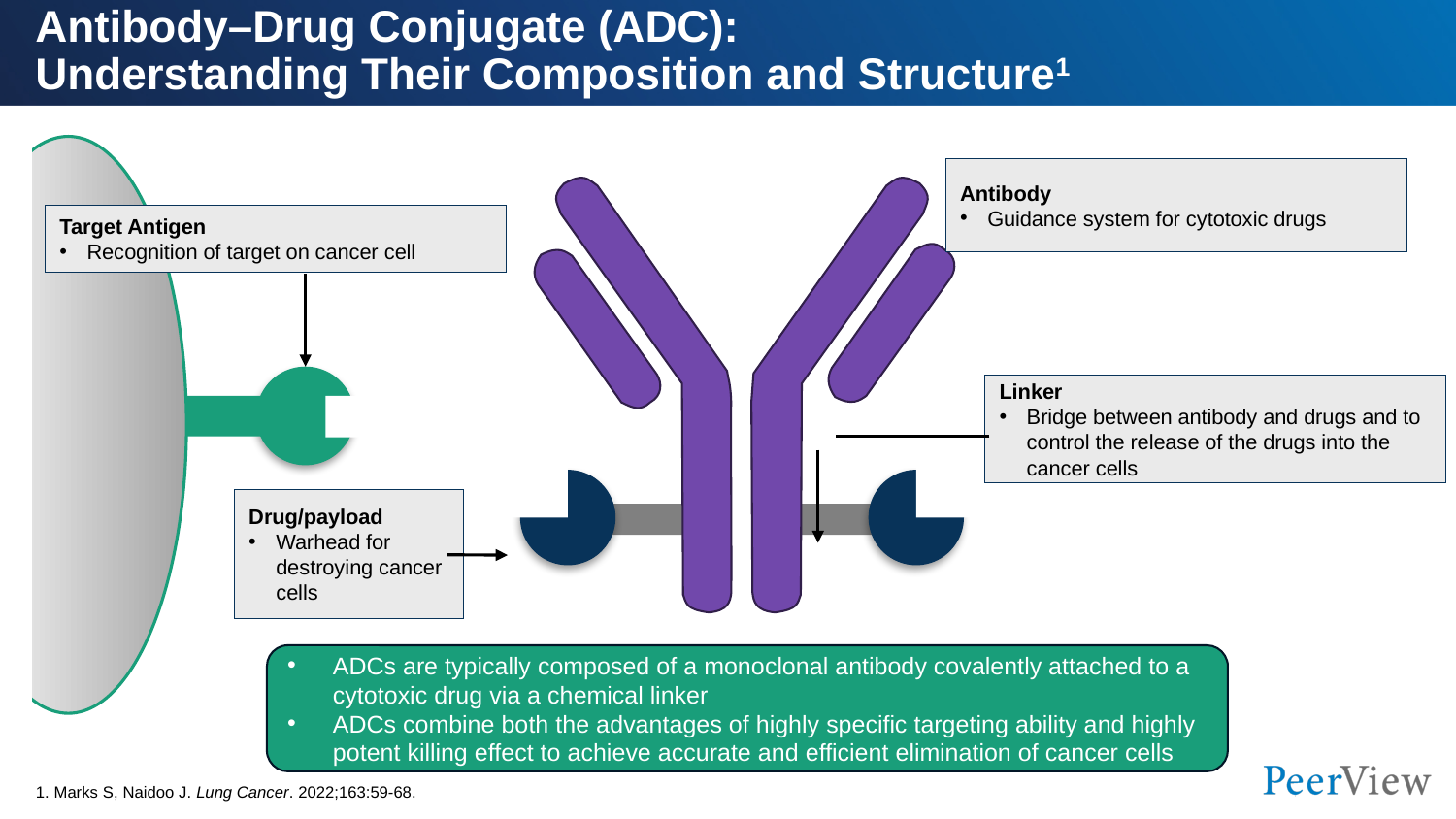

# Antibody–Drug Conjugate (ADC): Understanding Their Composition and Structure1

Antibody
Guidance system for cytotoxic drugs

Target Antigen
Recognition of target on cancer cell

Linker
Bridge between antibody and drugs and to control the release of the drugs into the cancer cells

Drug/payload
Warhead for destroying cancer cells

ADCs are typically composed of a monoclonal antibody covalently attached to a cytotoxic drug via a chemical linker
ADCs combine both the advantages of highly specific targeting ability and highly potent killing effect to achieve accurate and efficient elimination of cancer cells
1. Marks S, Naidoo J. Lung Cancer. 2022;163:59-68.